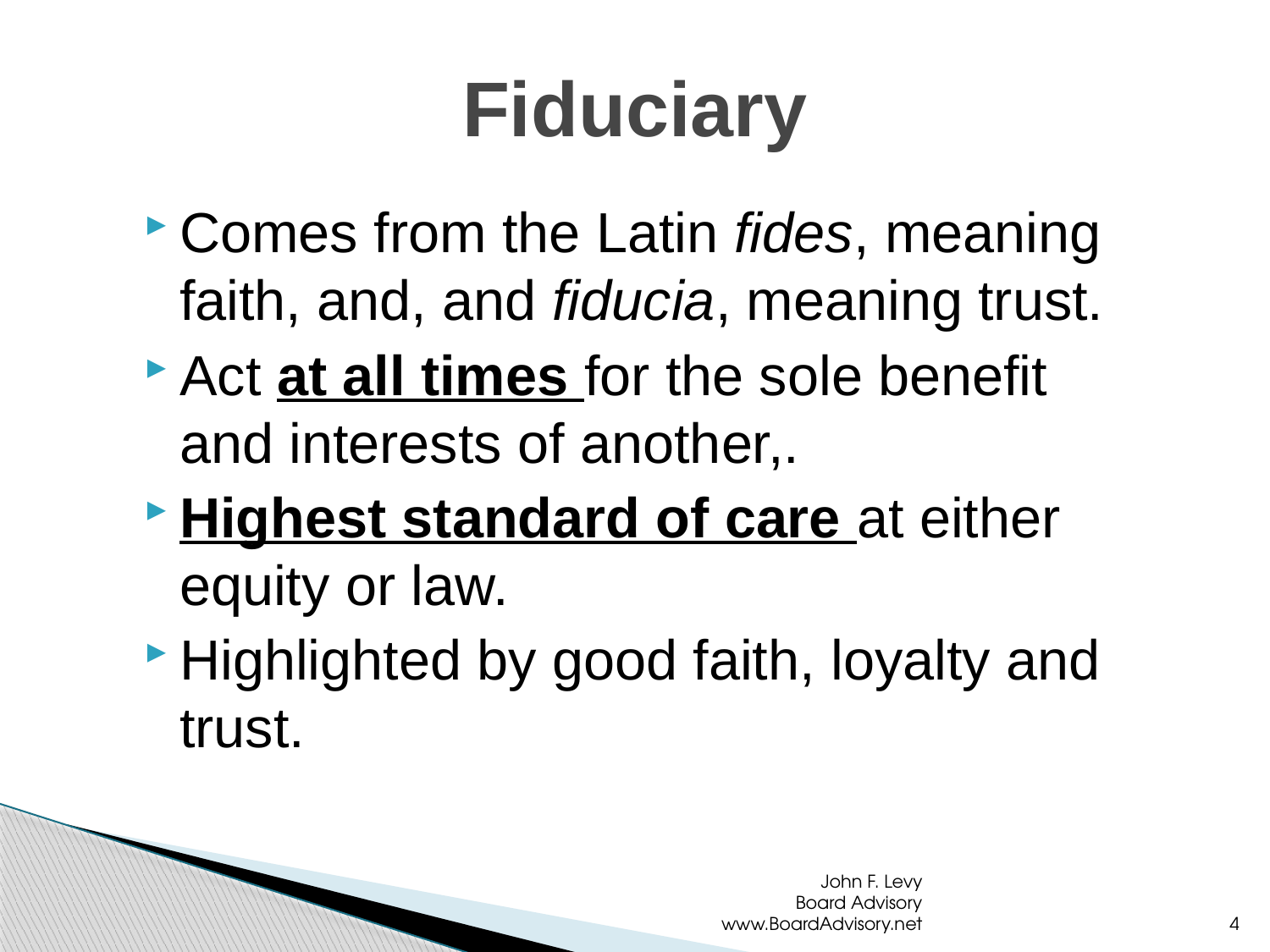

# Fiduciary
Comes from the Latin fides, meaning faith, and, and fiducia, meaning trust.
Act at all times for the sole benefit and interests of another,.
Highest standard of care at either equity or law.
Highlighted by good faith, loyalty and trust.

John F. Levy
Board Advisory
www.BoardAdvisory.net
4